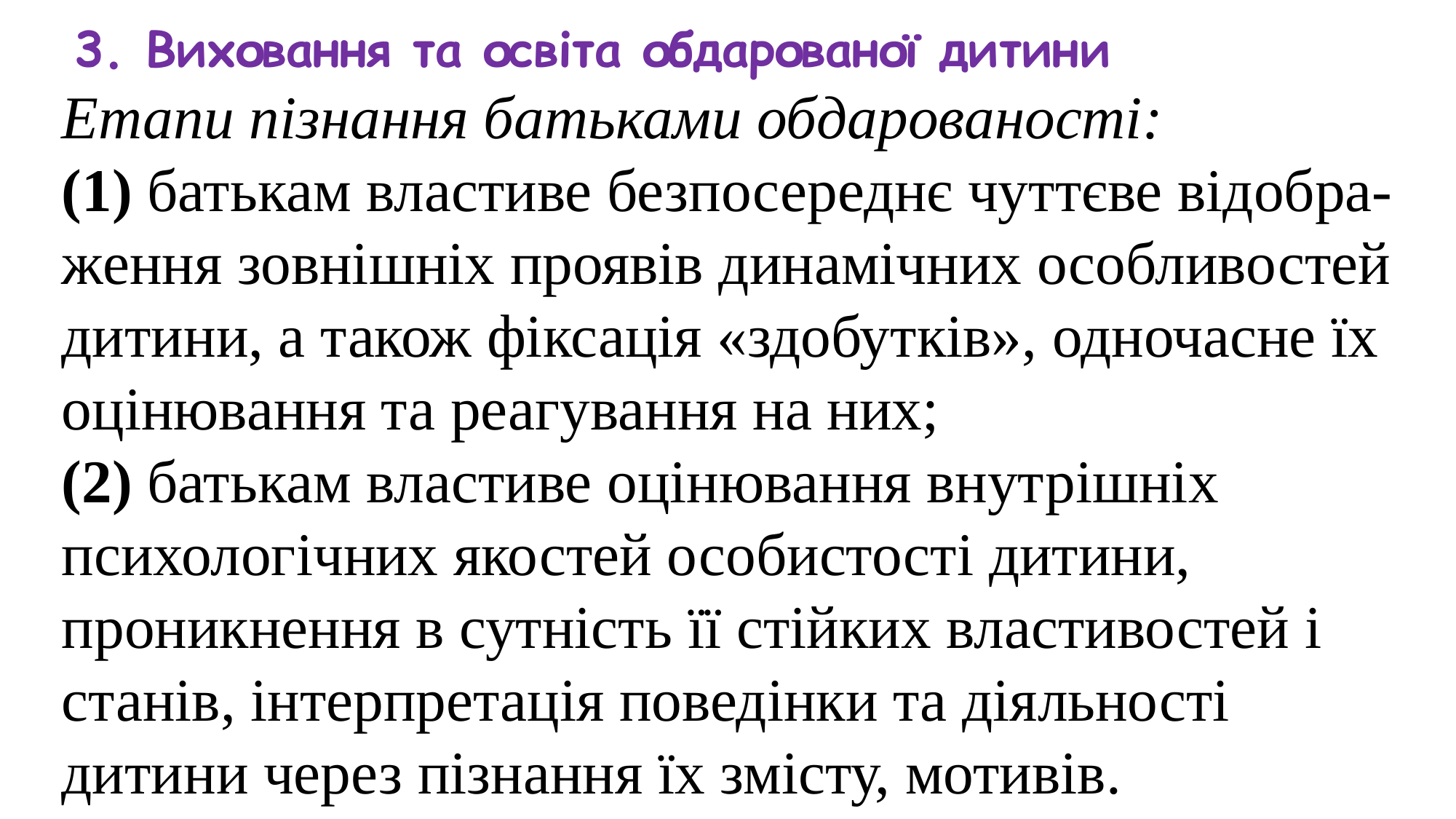

3. Виховання та освіта обдарованої дитини
Етапи пізнання батьками обдарованості:
(1) батькам властиве безпосереднє чуттєве відобра- ження зовнішніх проявів динамічних особливостей дитини, а також фіксація «здобутків», одночасне їх оцінювання та реагування на них;
(2) батькам властиве оцінювання внутрішніх психологічних якостей особистості дитини, проникнення в сутність її стійких властивостей і станів, інтерпретація поведінки та діяльності дитини через пізнання їх змісту, мотивів.